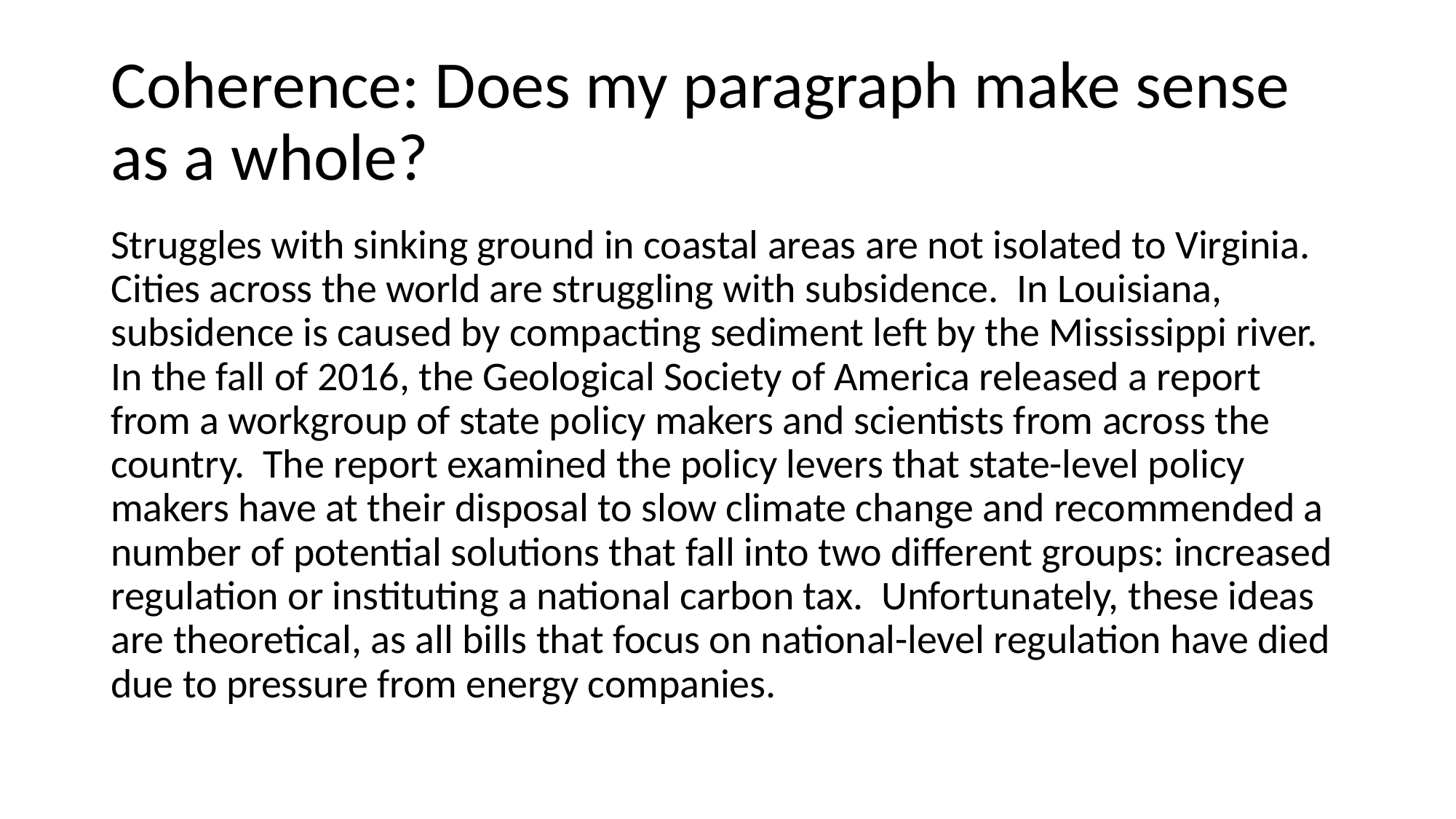

# Coherence: Does my paragraph make sense as a whole?
Struggles with sinking ground in coastal areas are not isolated to Virginia.  Cities across the world are struggling with subsidence.  In Louisiana, subsidence is caused by compacting sediment left by the Mississippi river.  In the fall of 2016, the Geological Society of America released a report from a workgroup of state policy makers and scientists from across the country.  The report examined the policy levers that state-level policy makers have at their disposal to slow climate change and recommended a number of potential solutions that fall into two different groups: increased regulation or instituting a national carbon tax.  Unfortunately, these ideas are theoretical, as all bills that focus on national-level regulation have died due to pressure from energy companies.